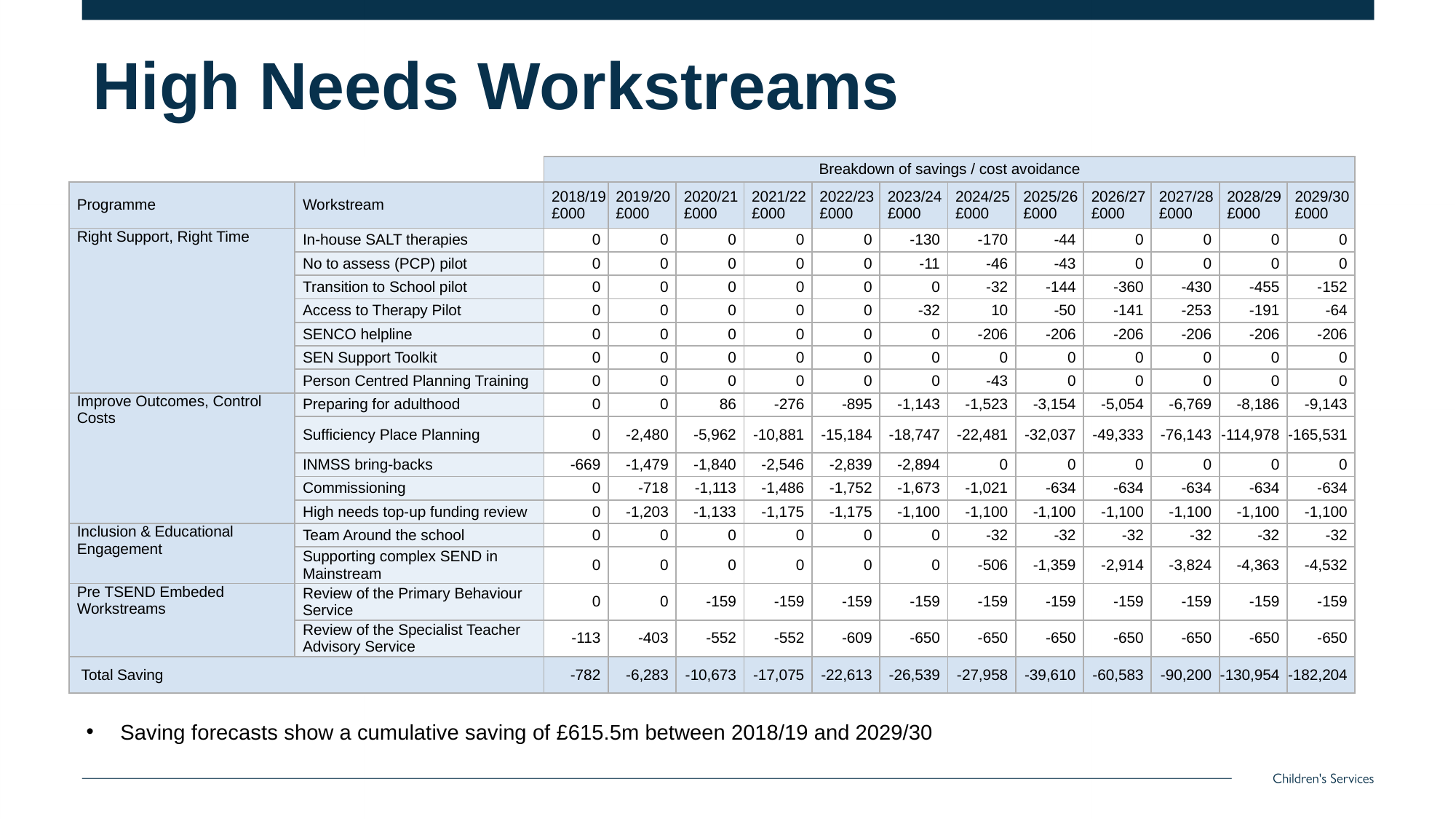

# High Needs Workstreams
|  |  | Breakdown of savings / cost avoidance |  |  |  |  |  |  |  |  |  |  |  |
| --- | --- | --- | --- | --- | --- | --- | --- | --- | --- | --- | --- | --- | --- |
| Programme | Workstream | 2018/19 £000 | 2019/20 £000 | 2020/21 £000 | 2021/22 £000 | 2022/23 £000 | 2023/24 £000 | 2024/25 £000 | 2025/26 £000 | 2026/27 £000 | 2027/28 £000 | 2028/29 £000 | 2029/30 £000 |
| Right Support, Right Time | In-house SALT therapies | 0 | 0 | 0 | 0 | 0 | -130 | -170 | -44 | 0 | 0 | 0 | 0 |
|  | No to assess (PCP) pilot | 0 | 0 | 0 | 0 | 0 | -11 | -46 | -43 | 0 | 0 | 0 | 0 |
|  | Transition to School pilot | 0 | 0 | 0 | 0 | 0 | 0 | -32 | -144 | -360 | -430 | -455 | -152 |
|  | Access to Therapy Pilot | 0 | 0 | 0 | 0 | 0 | -32 | 10 | -50 | -141 | -253 | -191 | -64 |
|  | SENCO helpline | 0 | 0 | 0 | 0 | 0 | 0 | -206 | -206 | -206 | -206 | -206 | -206 |
|  | SEN Support Toolkit | 0 | 0 | 0 | 0 | 0 | 0 | 0 | 0 | 0 | 0 | 0 | 0 |
|  | Person Centred Planning Training | 0 | 0 | 0 | 0 | 0 | 0 | -43 | 0 | 0 | 0 | 0 | 0 |
| Improve Outcomes, Control Costs | Preparing for adulthood | 0 | 0 | 86 | -276 | -895 | -1,143 | -1,523 | -3,154 | -5,054 | -6,769 | -8,186 | -9,143 |
|  | Sufficiency Place Planning | 0 | -2,480 | -5,962 | -10,881 | -15,184 | -18,747 | -22,481 | -32,037 | -49,333 | -76,143 | -114,978 | -165,531 |
|  | INMSS bring-backs | -669 | -1,479 | -1,840 | -2,546 | -2,839 | -2,894 | 0 | 0 | 0 | 0 | 0 | 0 |
|  | Commissioning | 0 | -718 | -1,113 | -1,486 | -1,752 | -1,673 | -1,021 | -634 | -634 | -634 | -634 | -634 |
|  | High needs top-up funding review | 0 | -1,203 | -1,133 | -1,175 | -1,175 | -1,100 | -1,100 | -1,100 | -1,100 | -1,100 | -1,100 | -1,100 |
| Inclusion & Educational Engagement | Team Around the school | 0 | 0 | 0 | 0 | 0 | 0 | -32 | -32 | -32 | -32 | -32 | -32 |
|  | Supporting complex SEND in Mainstream | 0 | 0 | 0 | 0 | 0 | 0 | -506 | -1,359 | -2,914 | -3,824 | -4,363 | -4,532 |
| Pre TSEND Embeded Workstreams | Review of the Primary Behaviour Service | 0 | 0 | -159 | -159 | -159 | -159 | -159 | -159 | -159 | -159 | -159 | -159 |
|  | Review of the Specialist Teacher Advisory Service | -113 | -403 | -552 | -552 | -609 | -650 | -650 | -650 | -650 | -650 | -650 | -650 |
| Total Saving |  | -782 | -6,283 | -10,673 | -17,075 | -22,613 | -26,539 | -27,958 | -39,610 | -60,583 | -90,200 | -130,954 | -182,204 |
Saving forecasts show a cumulative saving of £615.5m between 2018/19 and 2029/30